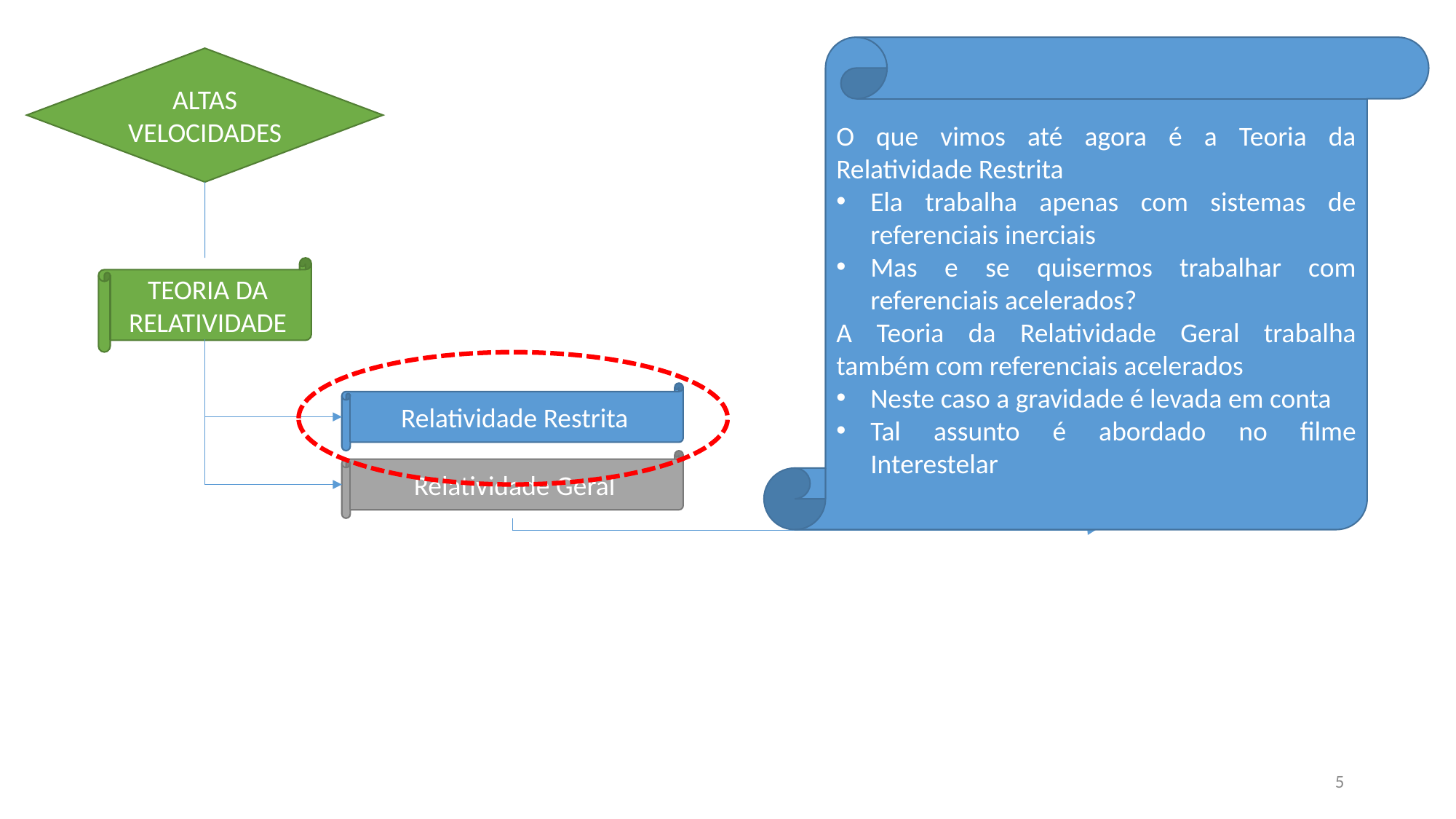

O que vimos até agora é a Teoria da Relatividade Restrita
Ela trabalha apenas com sistemas de referenciais inerciais
Mas e se quisermos trabalhar com referenciais acelerados?
A Teoria da Relatividade Geral trabalha também com referenciais acelerados
Neste caso a gravidade é levada em conta
Tal assunto é abordado no filme Interestelar
ALTAS VELOCIDADES
TEORIA DA RELATIVIDADE

Relatividade Restrita
Relatividade Geral
5